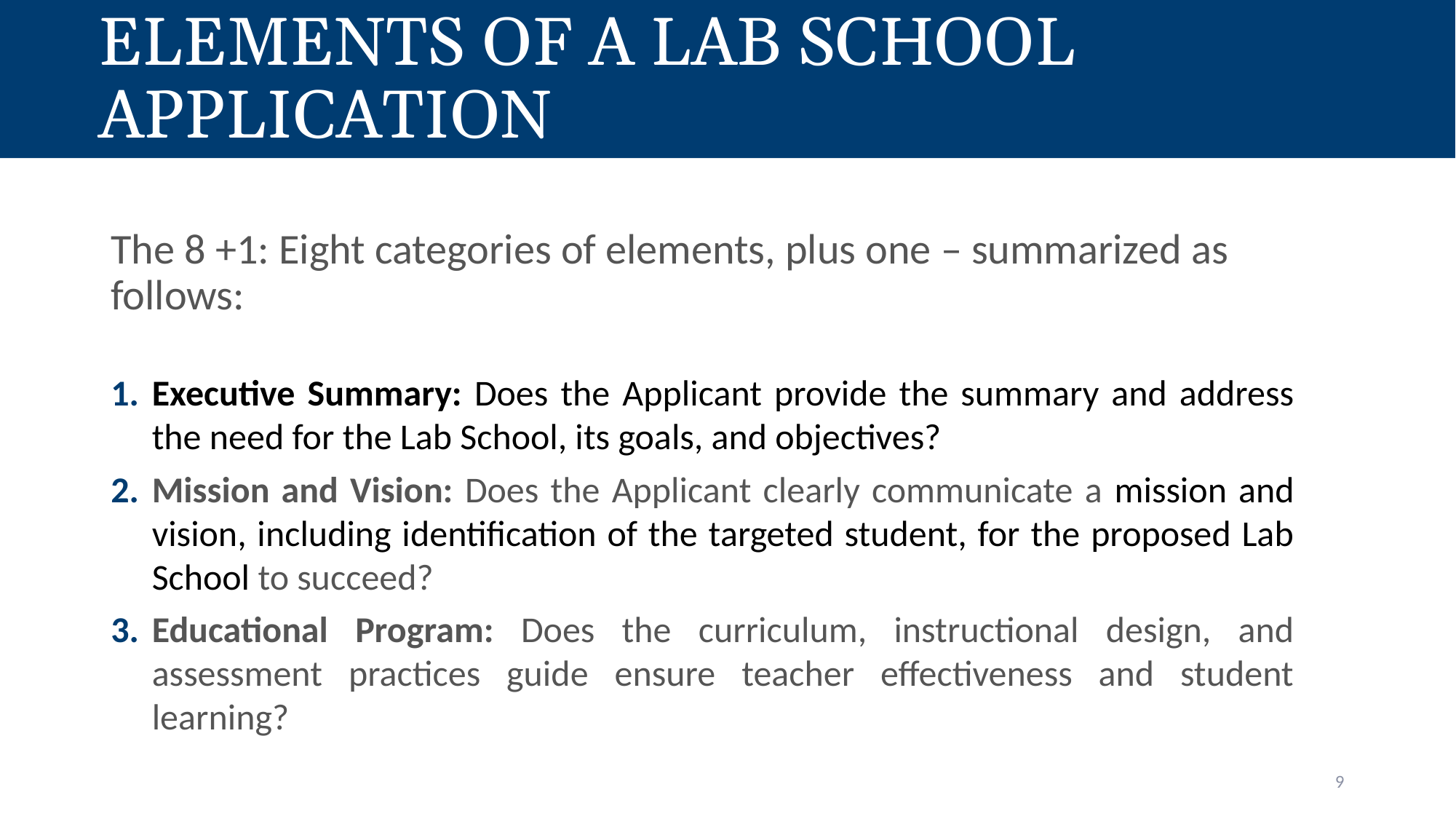

# Elements of a Lab School Application
The 8 +1: Eight categories of elements, plus one – summarized as follows:

Executive Summary: Does the Applicant provide the summary and address the need for the Lab School, its goals, and objectives?
Mission and Vision: Does the Applicant clearly communicate a mission and vision, including identification of the targeted student, for the proposed Lab School to succeed?
Educational Program: Does the curriculum, instructional design, and assessment practices guide ensure teacher effectiveness and student learning?

9